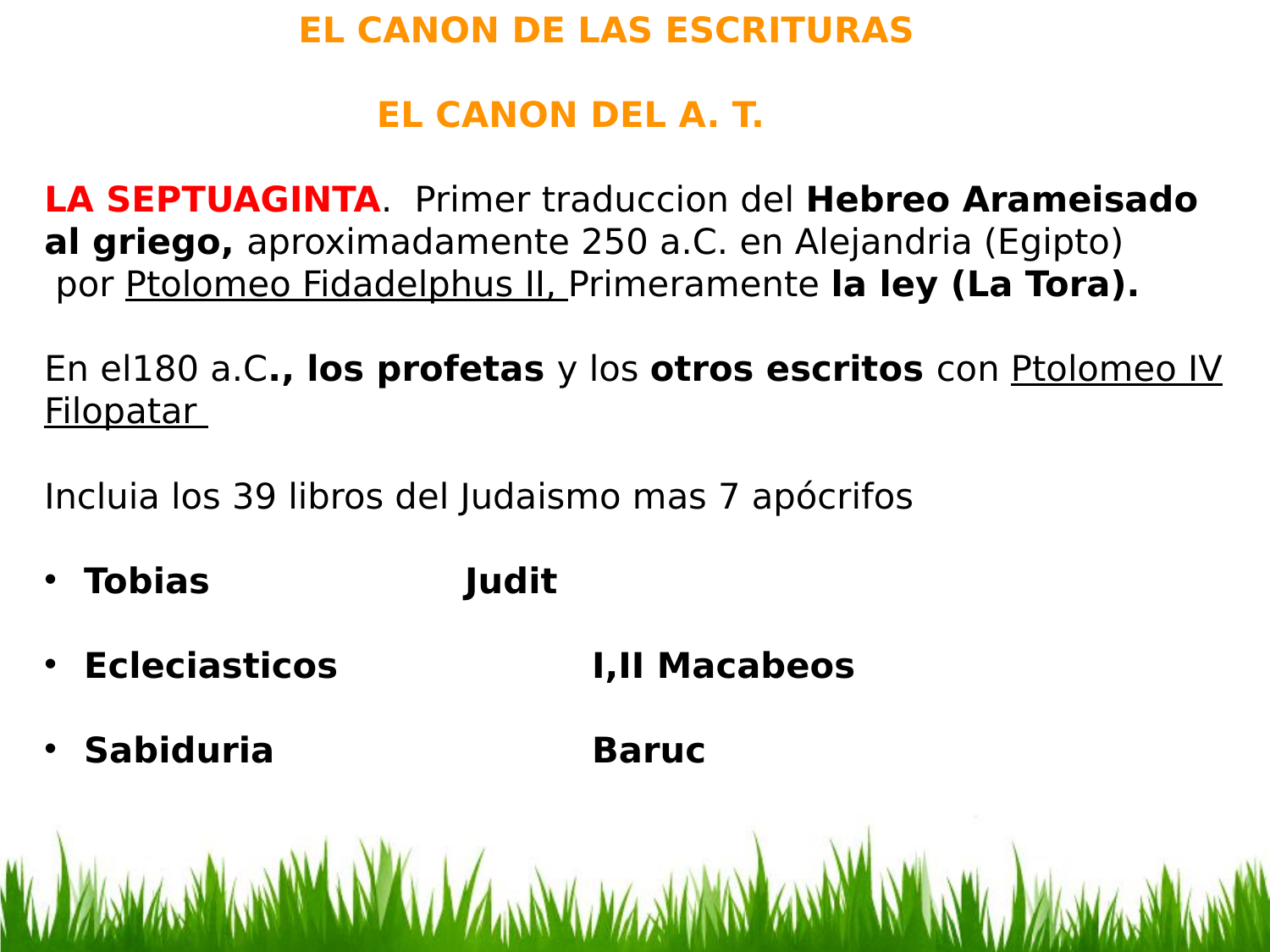

EL CANON DE LAS ESCRITURAS

		       EL CANON DEL A. T.

LA SEPTUAGINTA.  Primer traduccion del Hebreo Arameisado al griego, aproximadamente 250 a.C. en Alejandria (Egipto)
 por Ptolomeo Fidadelphus II, Primeramente la ley (La Tora).

En el180 a.C., los profetas y los otros escritos con Ptolomeo IV Filopatar

Incluia los 39 libros del Judaismo mas 7 apócrifos

Tobias			Judit

Ecleciasticos		I,II Macabeos

Sabiduria			Baruc